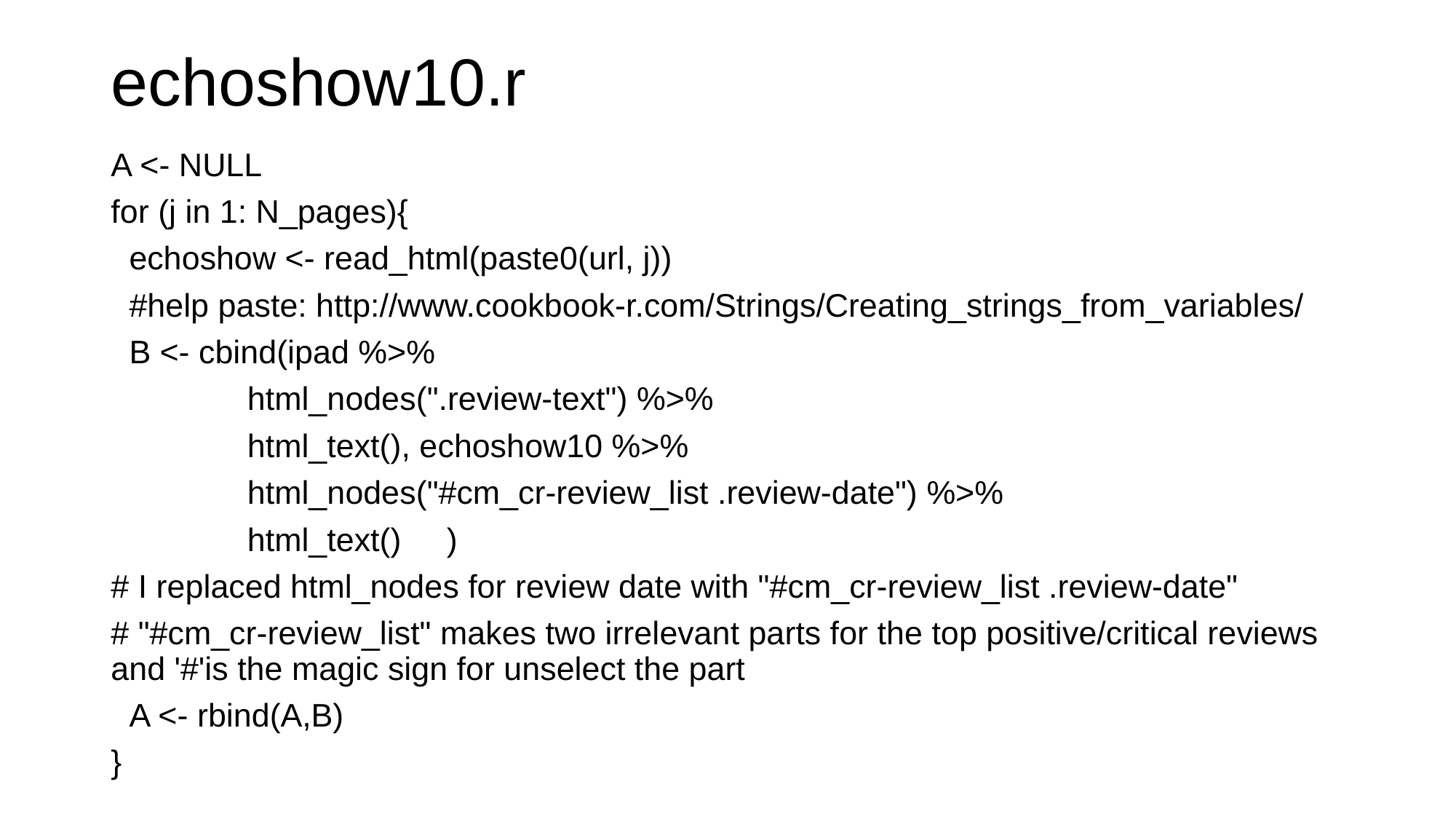

# echoshow10.r
A <- NULL
for (j in 1: N_pages){
  echoshow <- read_html(paste0(url, j))
  #help paste: http://www.cookbook-r.com/Strings/Creating_strings_from_variables/
  B <- cbind(ipad %>%
               html_nodes(".review-text") %>%
               html_text(), echoshow10 %>%
               html_nodes("#cm_cr-review_list .review-date") %>%
               html_text()     )
# I replaced html_nodes for review date with "#cm_cr-review_list .review-date"
# "#cm_cr-review_list" makes two irrelevant parts for the top positive/critical reviews and '#'is the magic sign for unselect the part
  A <- rbind(A,B)
}